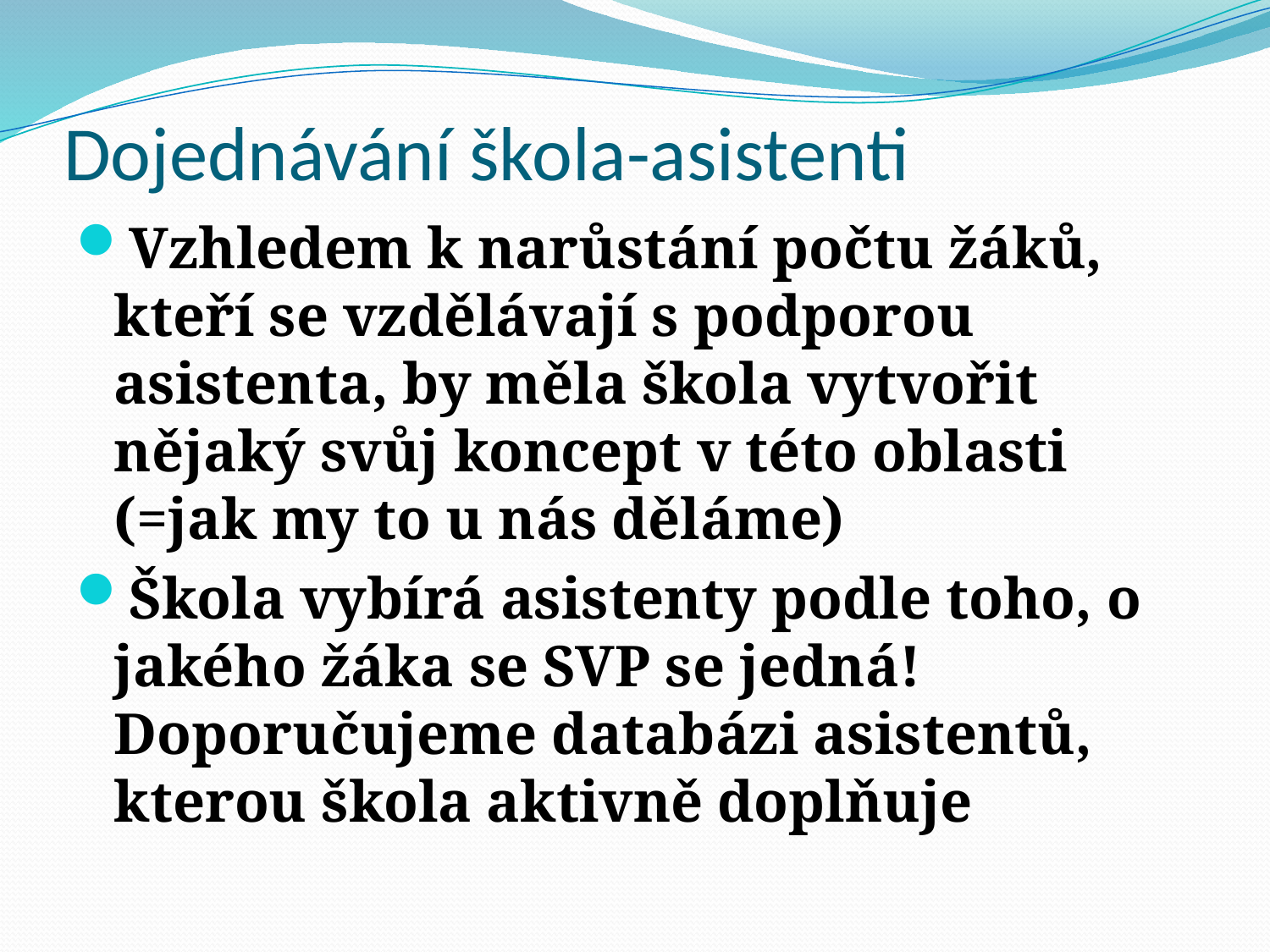

# Dojednávání škola-asistenti
Vzhledem k narůstání počtu žáků, kteří se vzdělávají s podporou asistenta, by měla škola vytvořit nějaký svůj koncept v této oblasti (=jak my to u nás děláme)
Škola vybírá asistenty podle toho, o jakého žáka se SVP se jedná! Doporučujeme databázi asistentů, kterou škola aktivně doplňuje